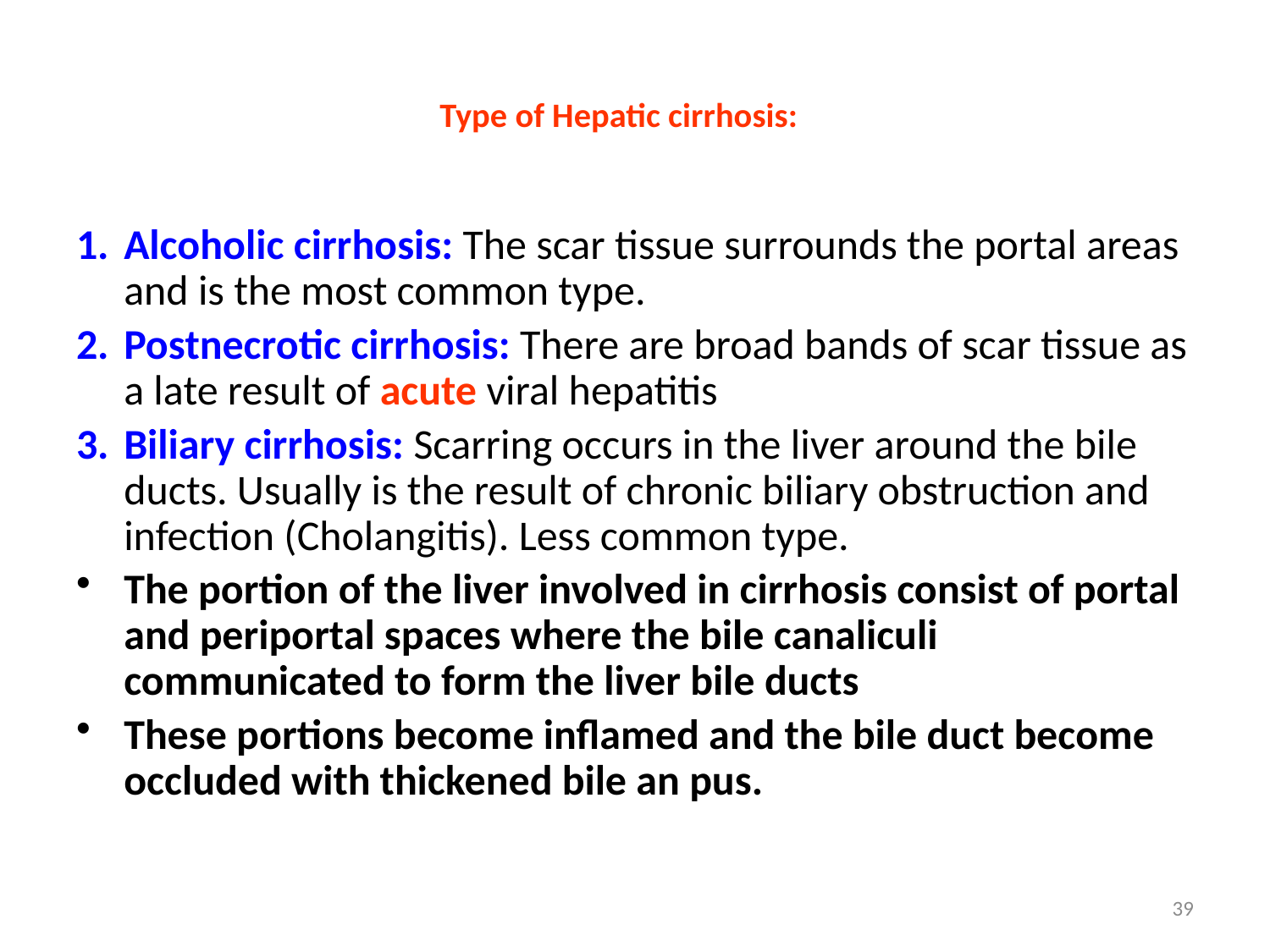

# Type of Hepatic cirrhosis:
Alcoholic cirrhosis: The scar tissue surrounds the portal areas and is the most common type.
Postnecrotic cirrhosis: There are broad bands of scar tissue as a late result of acute viral hepatitis
Biliary cirrhosis: Scarring occurs in the liver around the bile ducts. Usually is the result of chronic biliary obstruction and infection (Cholangitis). Less common type.
The portion of the liver involved in cirrhosis consist of portal and periportal spaces where the bile canaliculi communicated to form the liver bile ducts
These portions become inflamed and the bile duct become occluded with thickened bile an pus.

39